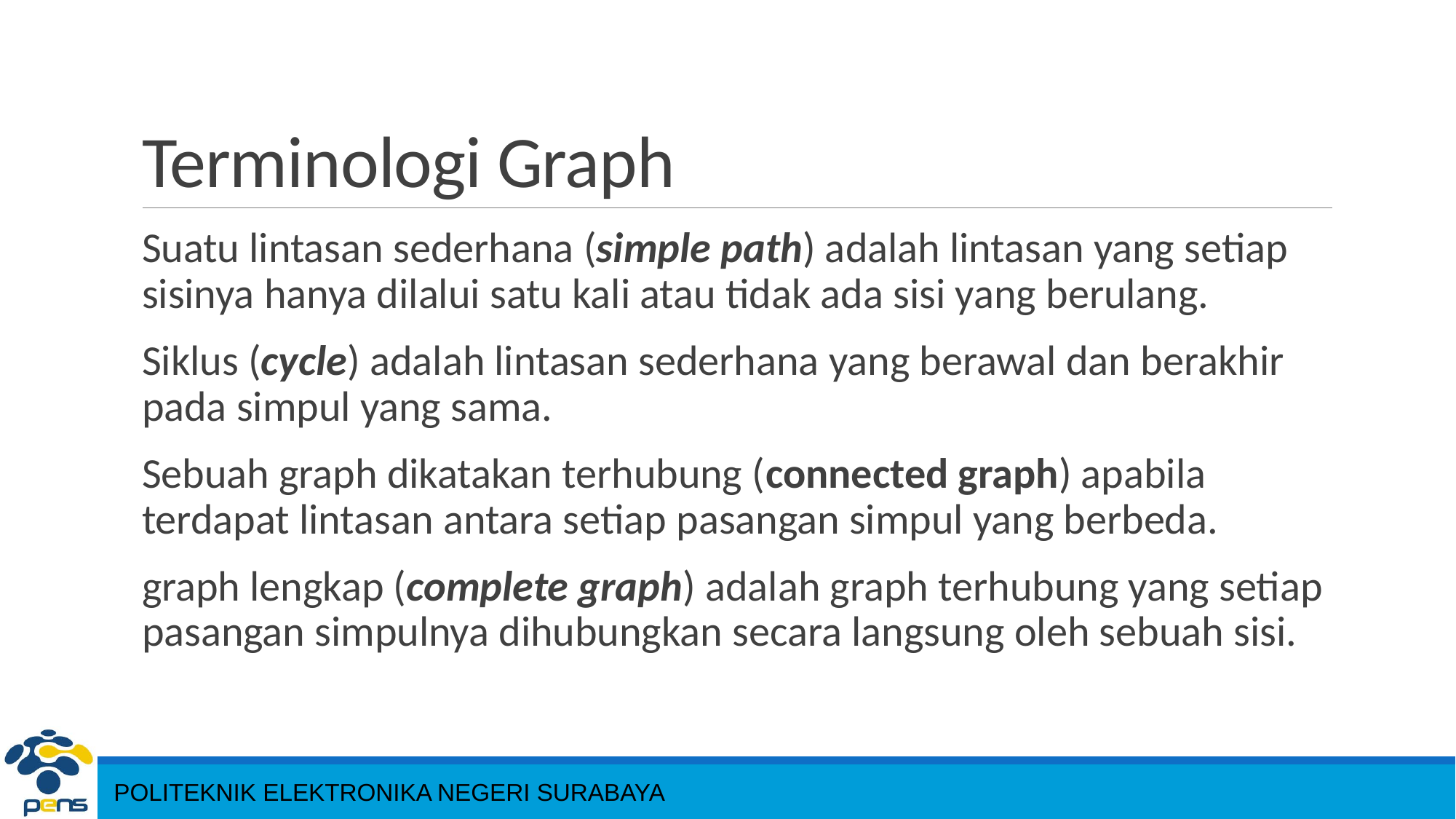

# Terminologi Graph
Suatu lintasan sederhana (simple path) adalah lintasan yang setiap sisinya hanya dilalui satu kali atau tidak ada sisi yang berulang.
Siklus (cycle) adalah lintasan sederhana yang berawal dan berakhir pada simpul yang sama.
Sebuah graph dikatakan terhubung (connected graph) apabila terdapat lintasan antara setiap pasangan simpul yang berbeda.
graph lengkap (complete graph) adalah graph terhubung yang setiap pasangan simpulnya dihubungkan secara langsung oleh sebuah sisi.